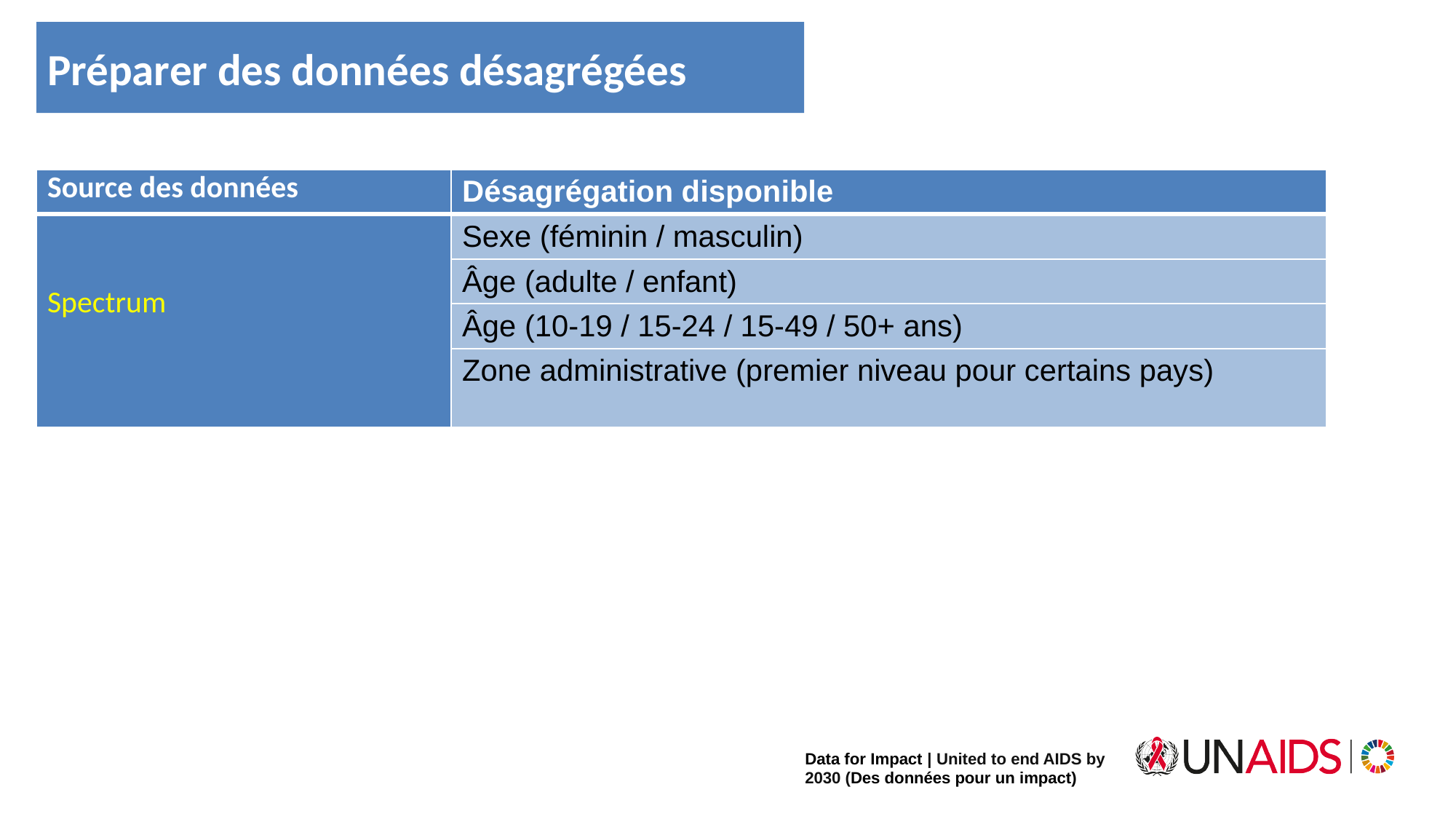

# Préparer des données désagrégées
| Source des données | Désagrégation disponible |
| --- | --- |
| Spectrum | Sexe (féminin / masculin) |
|  | Âge (adulte / enfant) |
|  | Âge (10-19 / 15-24 / 15-49 / 50+ ans) |
|  | Zone administrative (premier niveau pour certains pays) |